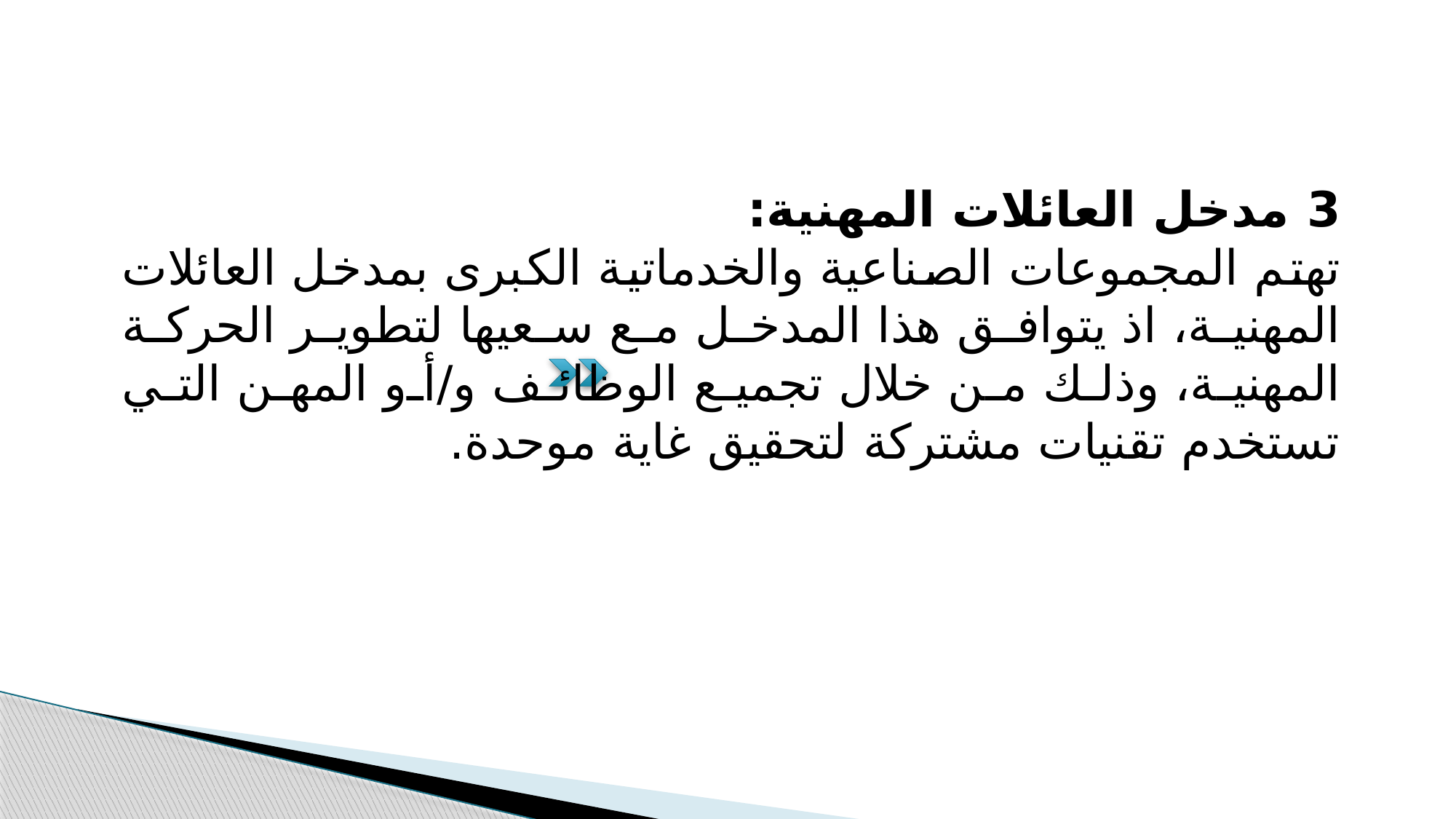

3 مدخل العائلات المهنية:
تهتم المجموعات الصناعية والخدماتية الكبرى بمدخل العائلات المهنية، اذ يتوافق هذا المدخل مع سعيها لتطوير الحركة المهنية، وذلك من خلال تجميع الوظائف و/أو المهن التي تستخدم تقنيات مشتركة لتحقيق غاية موحدة.